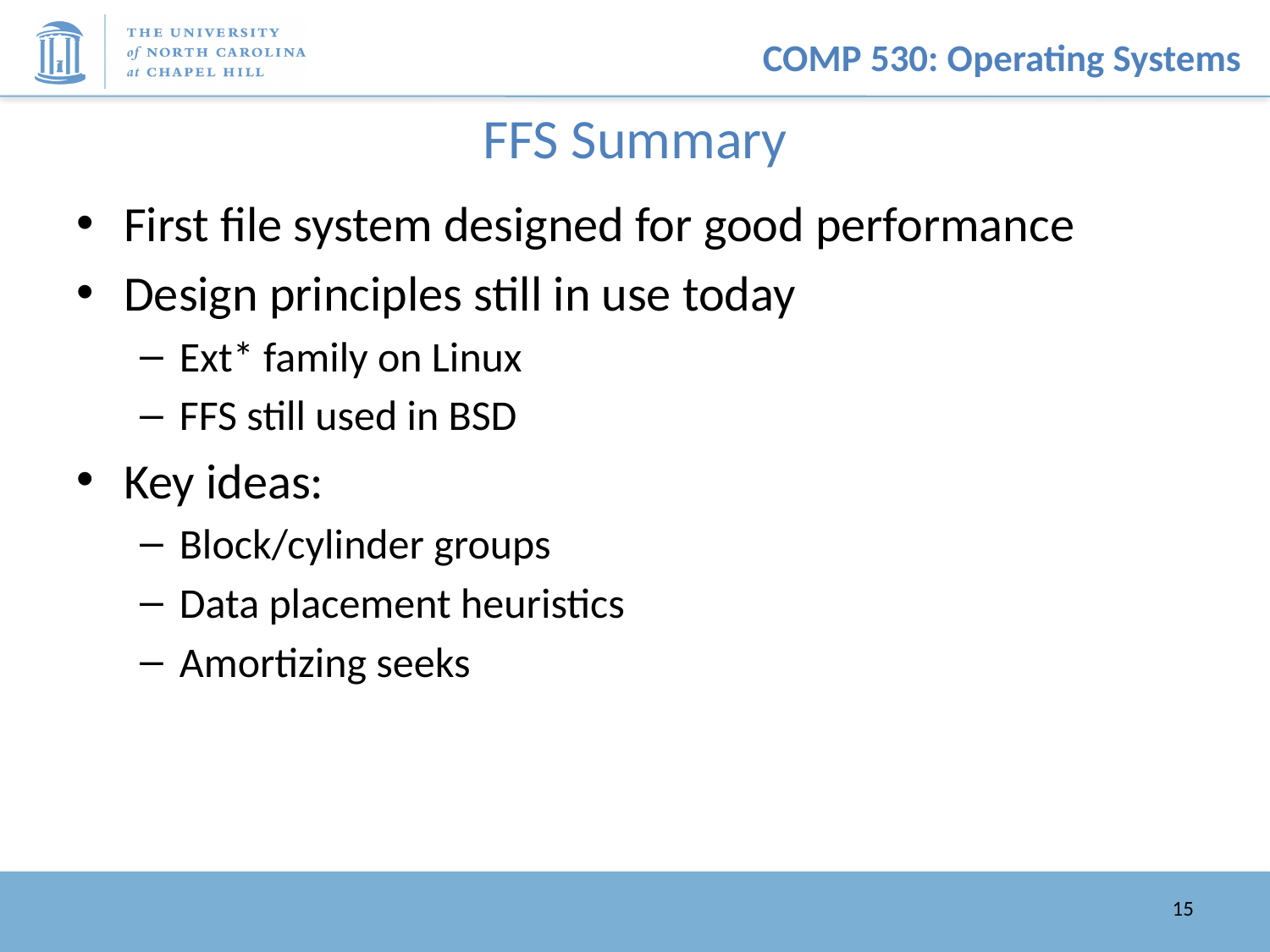

# FFS Summary
First file system designed for good performance
Design principles still in use today
Ext* family on Linux
FFS still used in BSD
Key ideas:
Block/cylinder groups
Data placement heuristics
Amortizing seeks

15